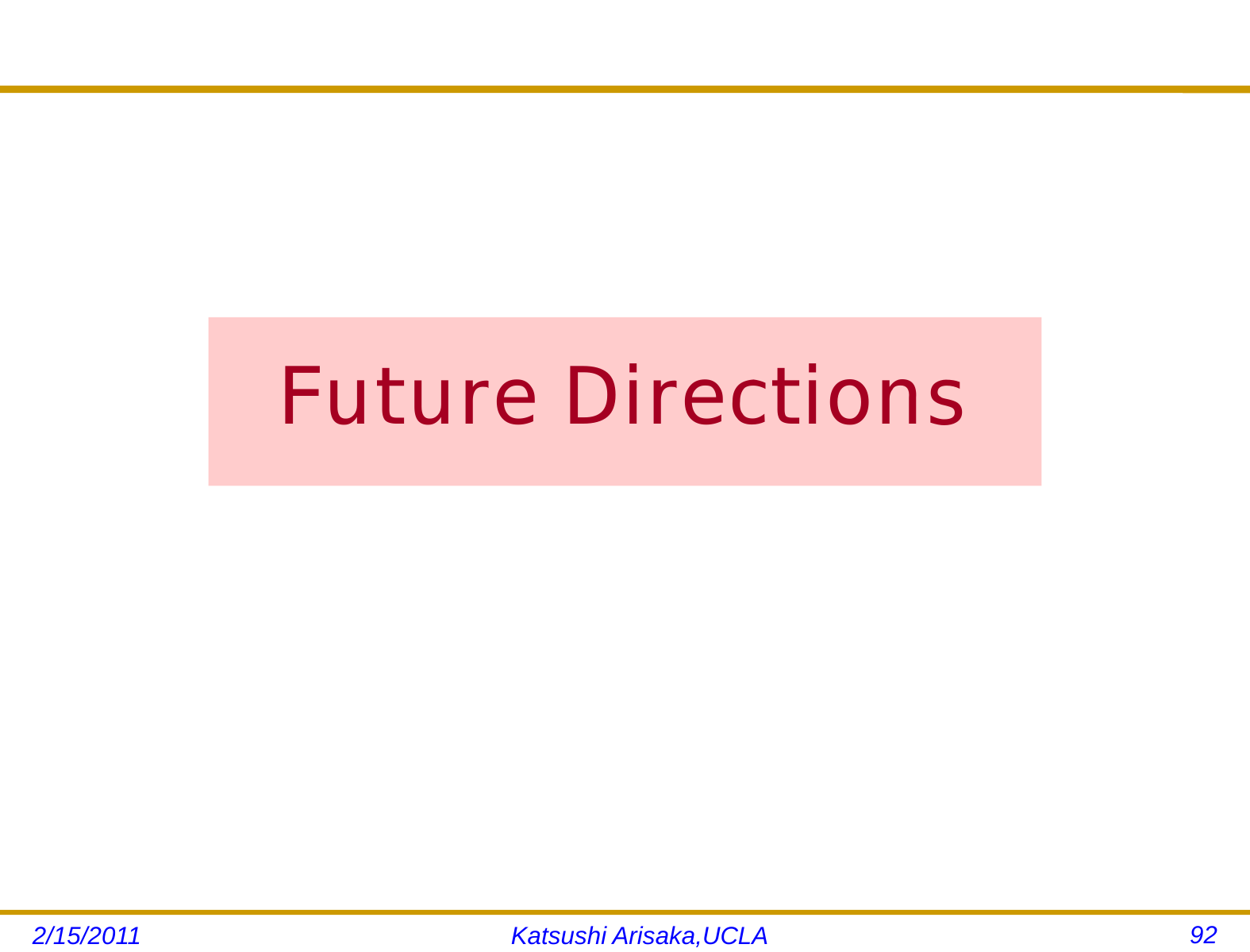

# Future Directions
92
2/15/2011
Katsushi Arisaka,UCLA